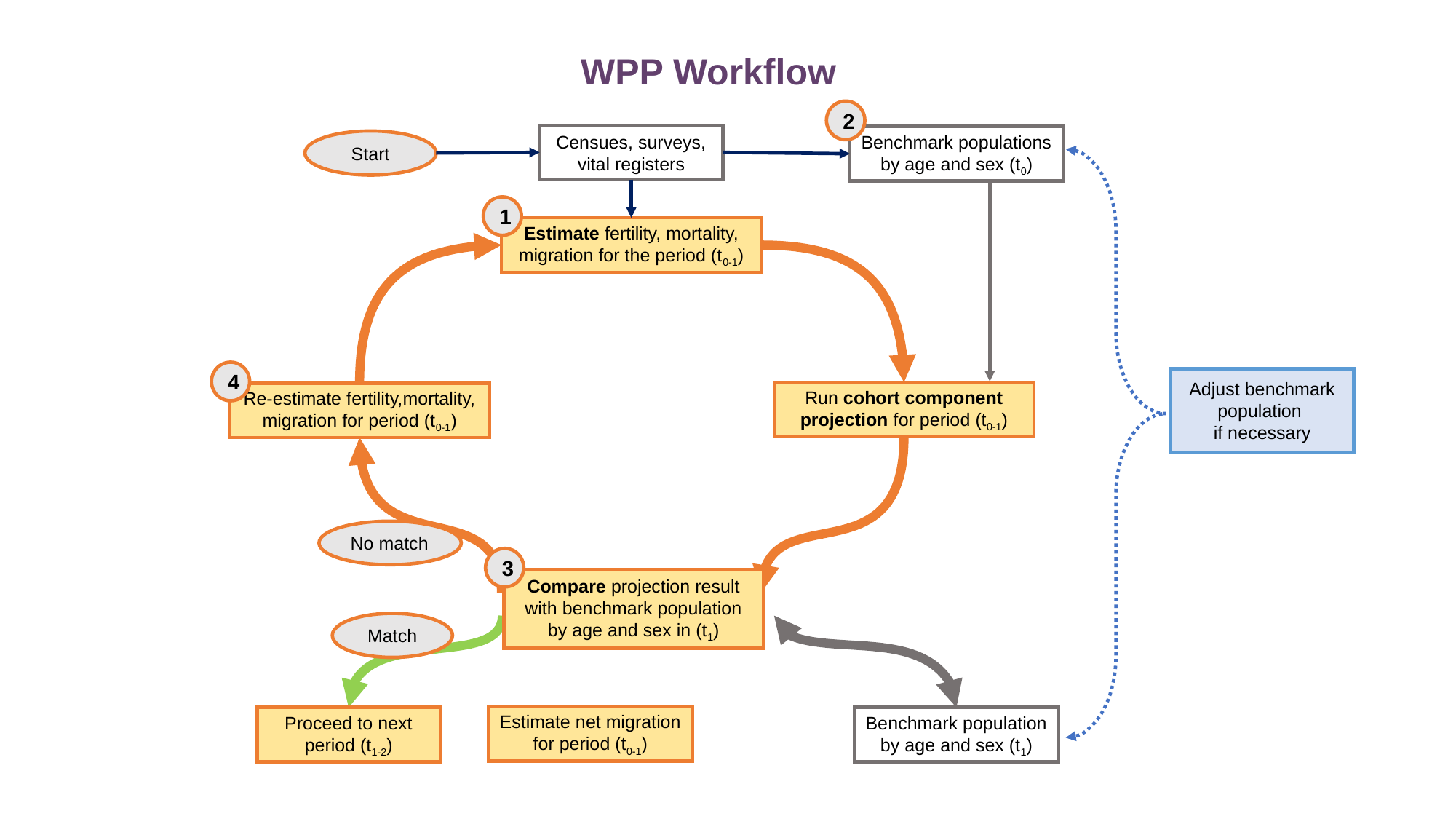

WPP Workflow
2
Censues, surveys, vital registers
Benchmark populations
by age and sex (t0)
Start

1
Estimate fertility, mortality, migration for the period (t0-1)
4
Adjust benchmark population
if necessary
Run cohort component projection for period (t0-1)
Re-estimate fertility,mortality, migration for period (t0-1)
No match
3
Compare projection result with benchmark population by age and sex in (t1)
Match
Estimate net migration for period (t0-1)
Proceed to next period (t1-2)
Benchmark population by age and sex (t1)